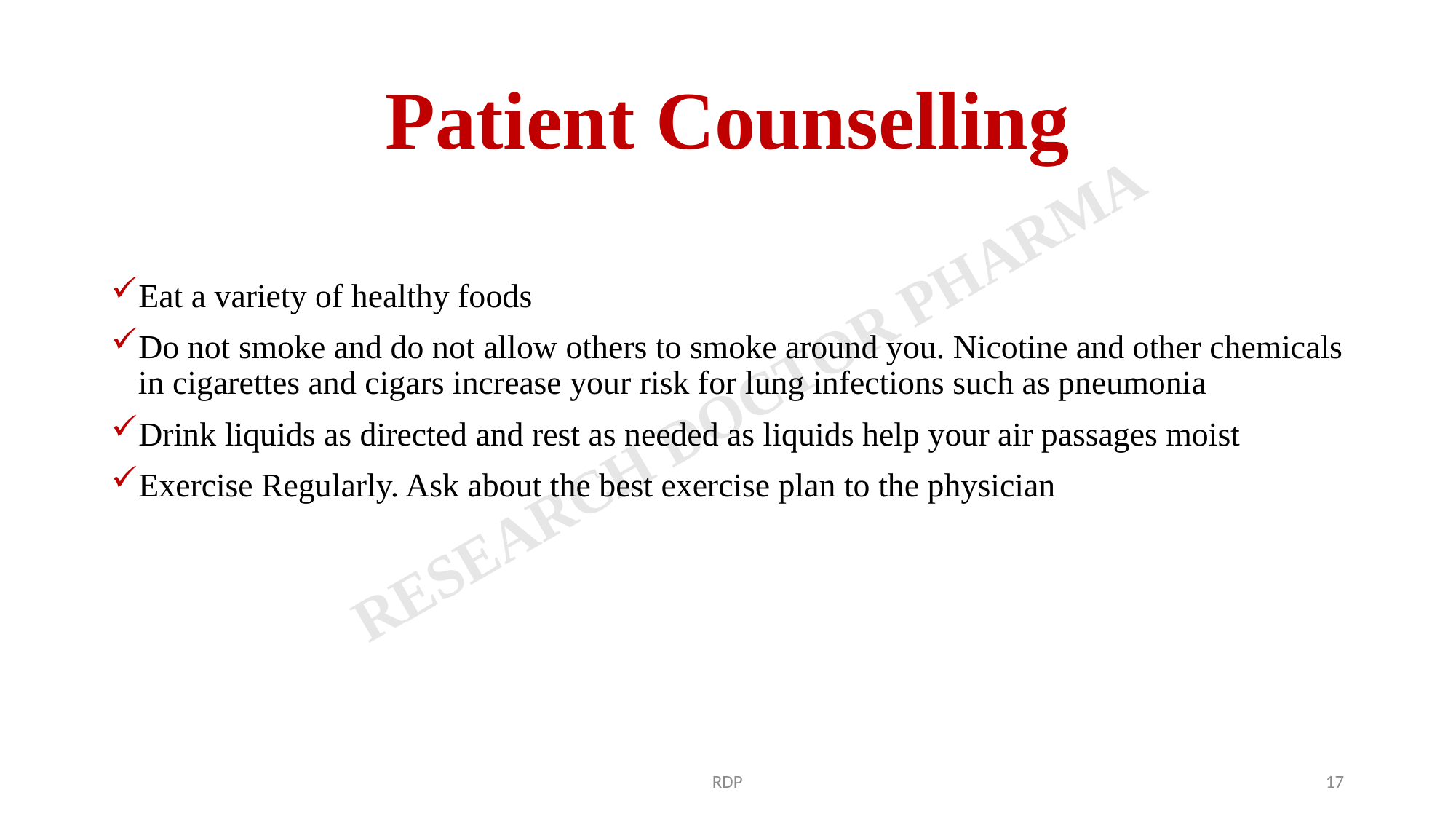

# Patient Counselling

Eat a variety of healthy foods
Do not smoke and do not allow others to smoke around you. Nicotine and other chemicals in cigarettes and cigars increase your risk for lung infections such as pneumonia
Drink liquids as directed and rest as needed as liquids help your air passages moist
Exercise Regularly. Ask about the best exercise plan to the physician

RDP
17